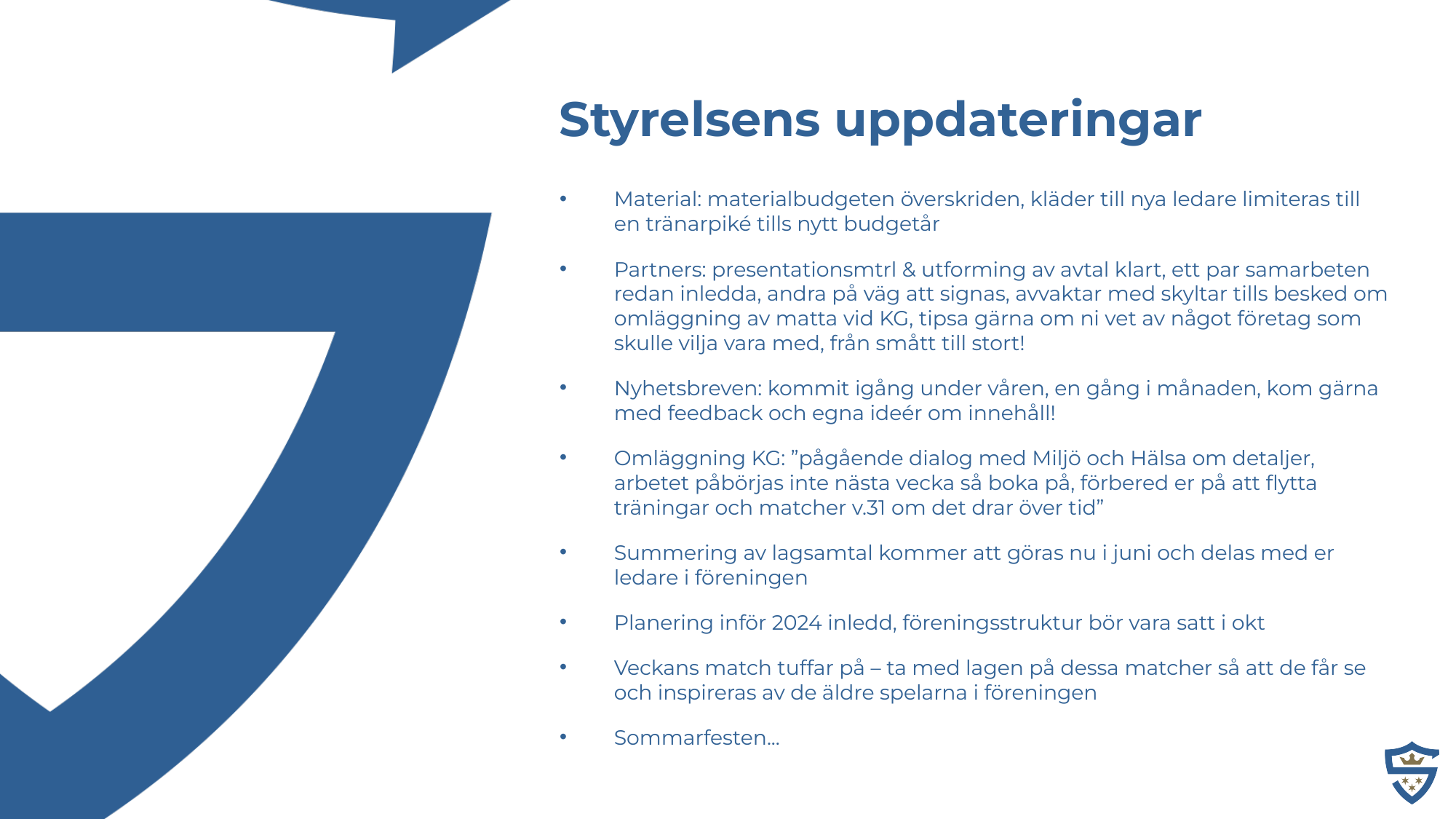

Styrelsens uppdateringar
Material: materialbudgeten överskriden, kläder till nya ledare limiteras till en tränarpiké tills nytt budgetår
Partners: presentationsmtrl & utforming av avtal klart, ett par samarbeten redan inledda, andra på väg att signas, avvaktar med skyltar tills besked om omläggning av matta vid KG, tipsa gärna om ni vet av något företag som skulle vilja vara med, från smått till stort!
Nyhetsbreven: kommit igång under våren, en gång i månaden, kom gärna med feedback och egna ideér om innehåll!
Omläggning KG: ”pågående dialog med Miljö och Hälsa om detaljer, arbetet påbörjas inte nästa vecka så boka på, förbered er på att flytta träningar och matcher v.31 om det drar över tid”
Summering av lagsamtal kommer att göras nu i juni och delas med er ledare i föreningen
Planering inför 2024 inledd, föreningsstruktur bör vara satt i okt
Veckans match tuffar på – ta med lagen på dessa matcher så att de får se och inspireras av de äldre spelarna i föreningen
Sommarfesten...